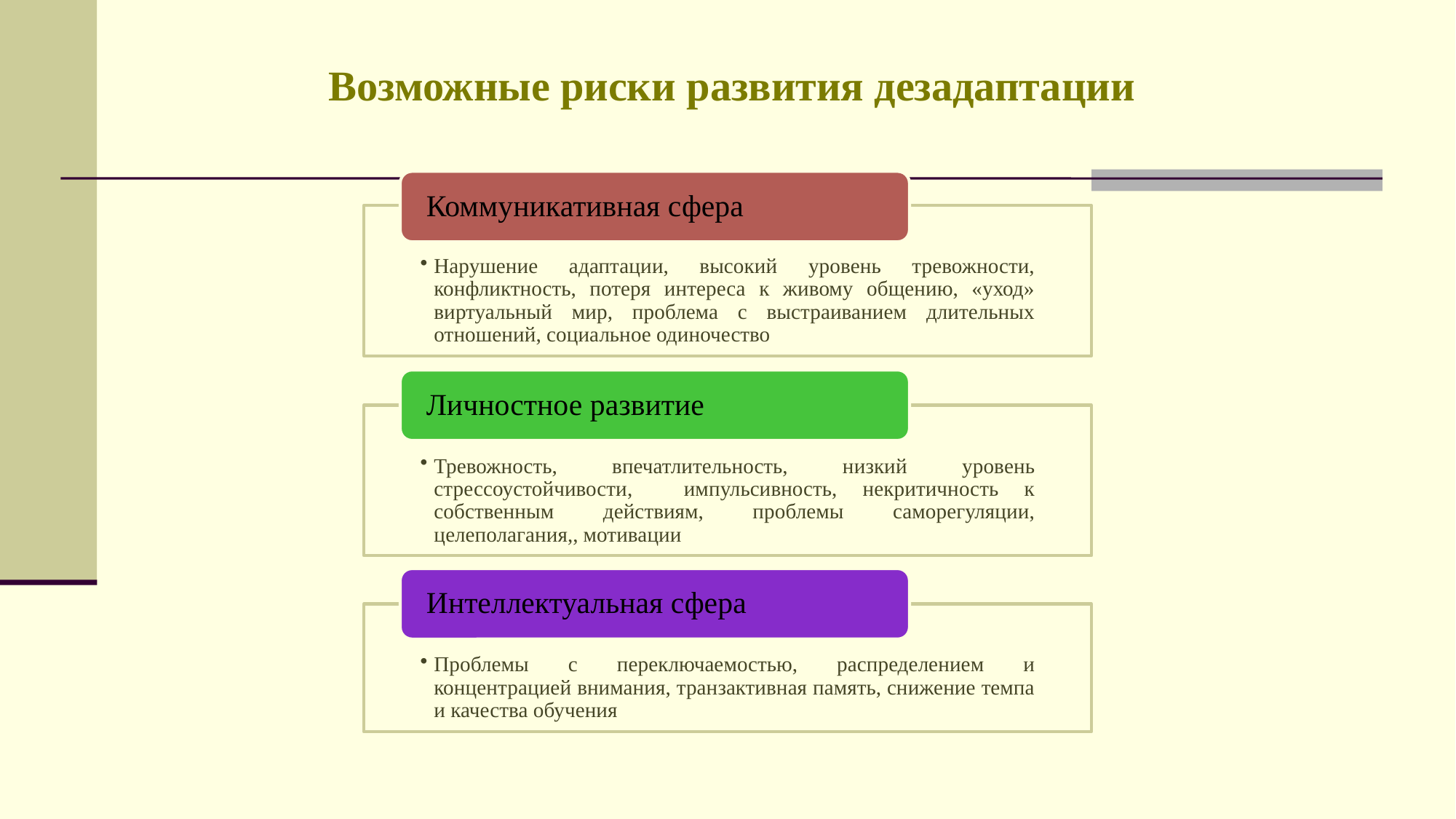

# Возможные риски развития дезадаптации
Нарушение адаптации, высокий уровень тревожности, конфликтность, потеря интереса к живому общению, «уход» виртуальный мир, проблема с выстраиванием длительных отношений, социальное одиночество
Коммуникативная сфера
Тревожность, впечатлительность, низкий уровень стрессоустойчивости,  импульсивность, некритичность к собственным действиям, проблемы саморегуляции, целеполагания,, мотивации
Личностное развитие
Проблемы с переключаемостью, распределением и концентрацией внимания, транзактивная память, снижение темпа и качества обучения
Интеллектуальная сфера